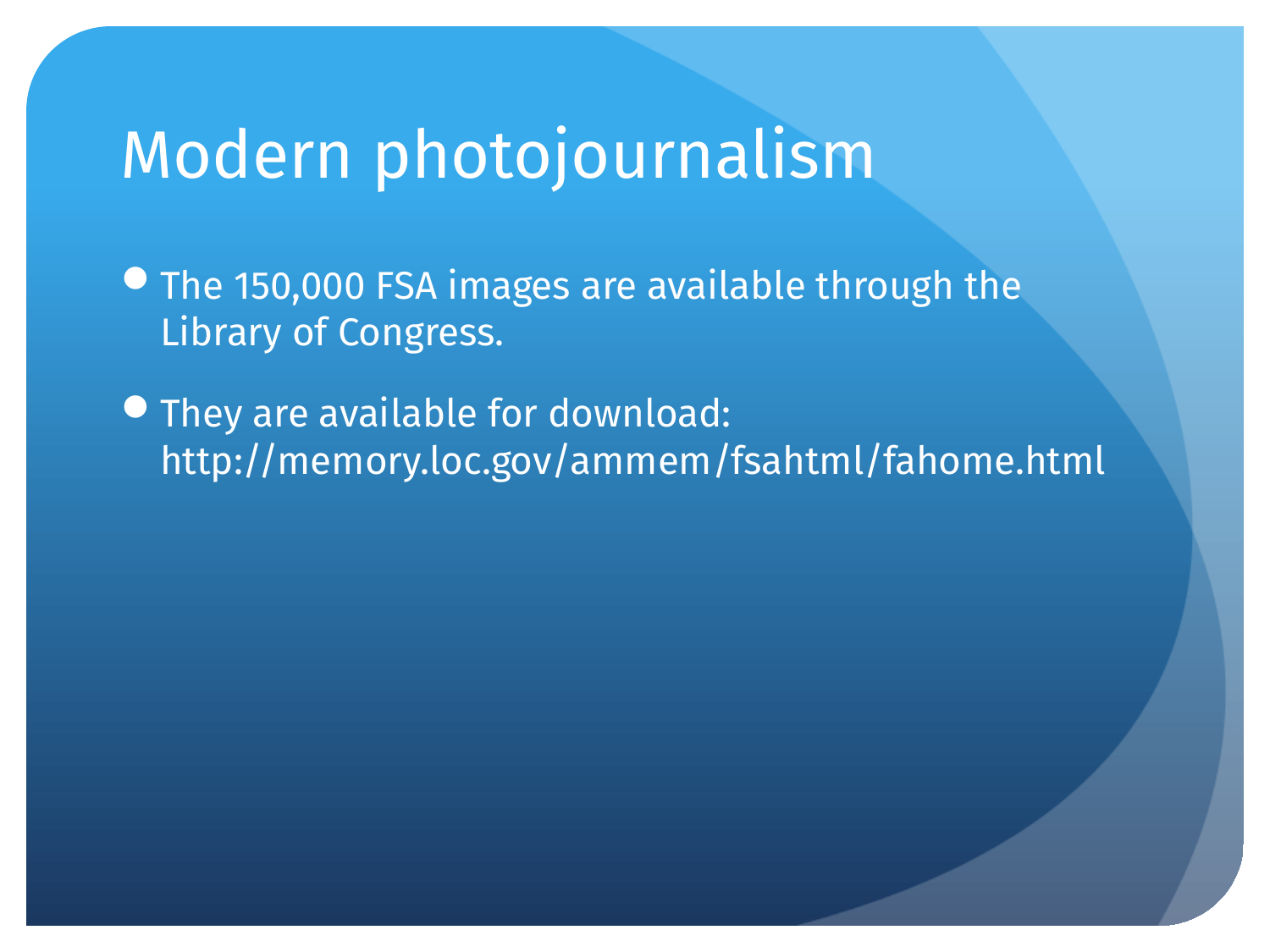

# Modern photojournalism
The 150,000 FSA images are available through the Library of Congress.
They are available for download: http://memory.loc.gov/ammem/fsahtml/fahome.html